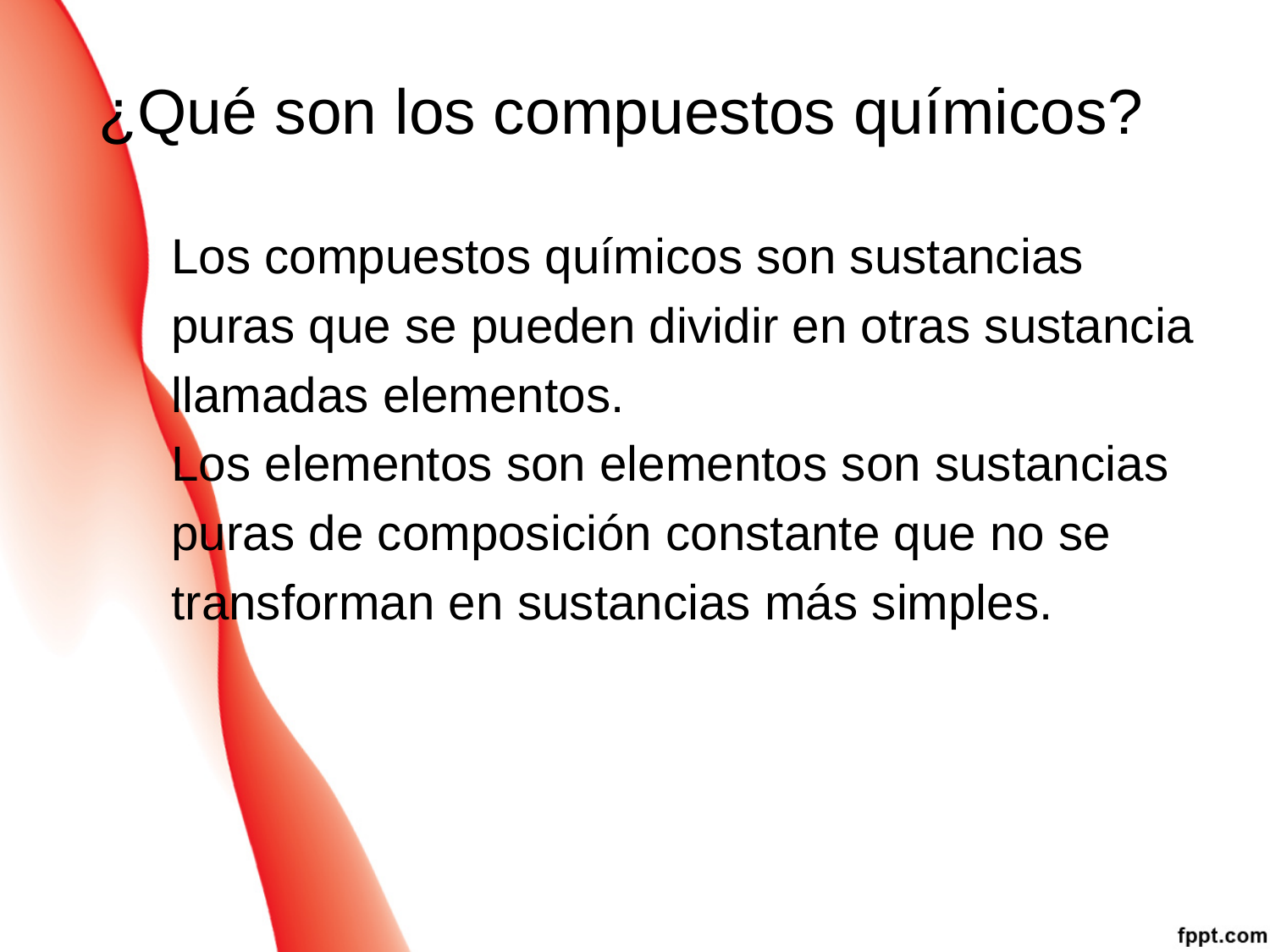

# ¿Qué son los compuestos químicos?
Los compuestos químicos son sustancias
puras que se pueden dividir en otras sustancia
llamadas elementos.
Los elementos son elementos son sustancias
puras de composición constante que no se
transforman en sustancias más simples.